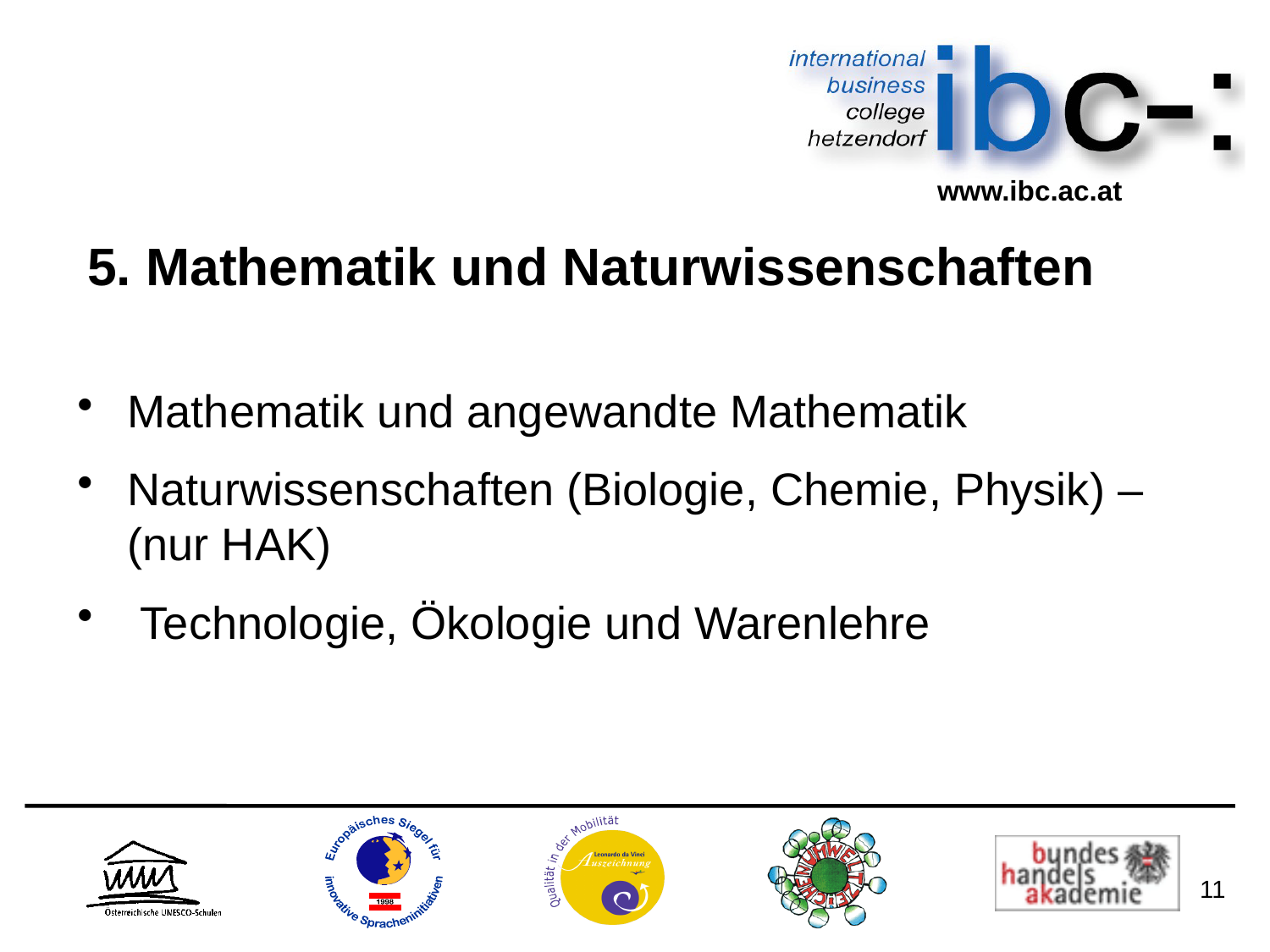

5. Mathematik und Naturwissenschaften

Mathematik und angewandte Mathematik
Naturwissenschaften (Biologie, Chemie, Physik) – (nur HAK)
 Technologie, Ökologie und Warenlehre

11